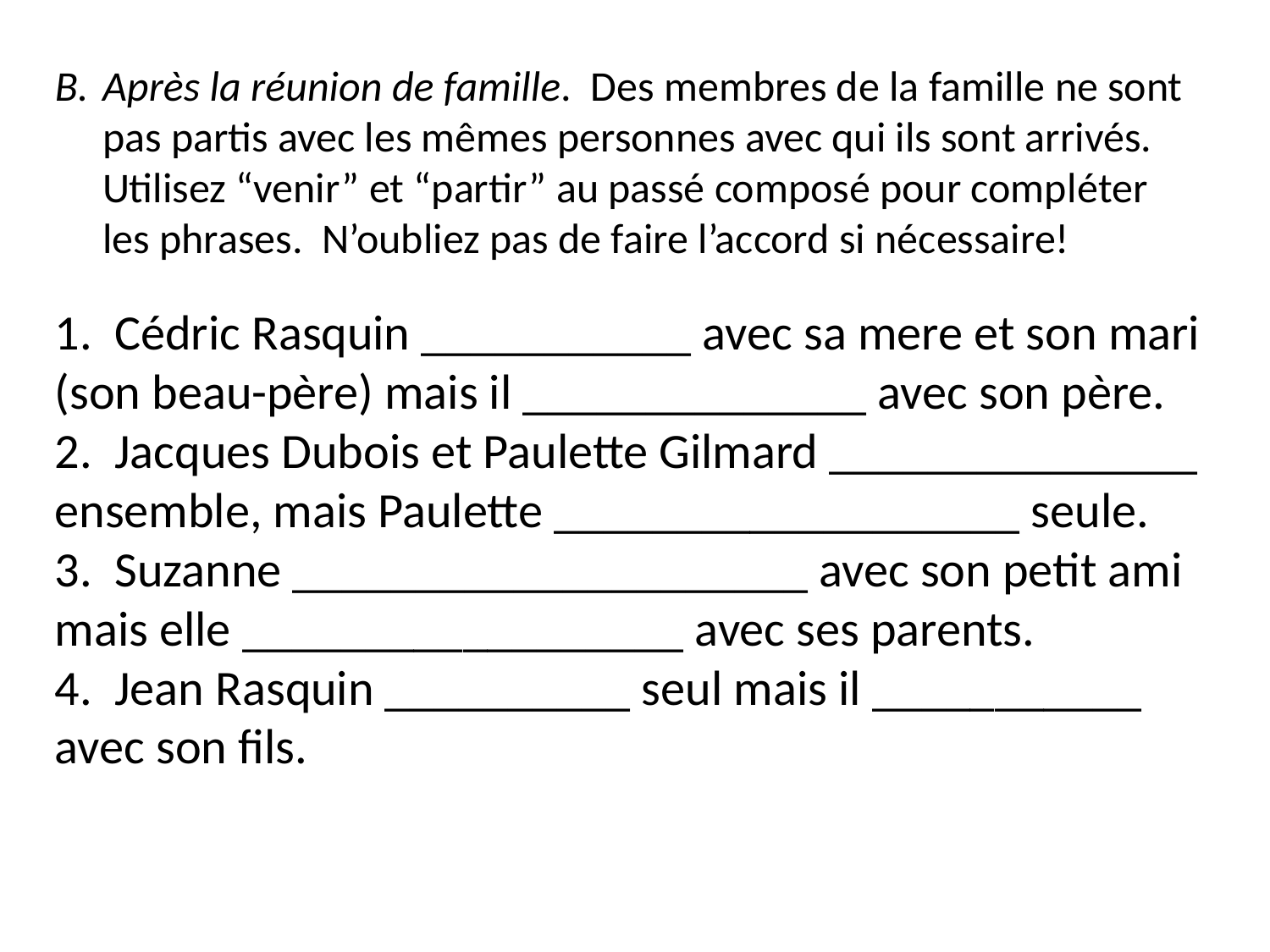

Après la réunion de famille.  Des membres de la famille ne sont pas partis avec les mêmes personnes avec qui ils sont arrivés.  Utilisez “venir” et “partir” au passé composé pour compléter les phrases.  N’oubliez pas de faire l’accord si nécessaire!

1.  Cédric Rasquin ___________ avec sa mere et son mari (son beau-père) mais il ______________ avec son père.
2.  Jacques Dubois et Paulette Gilmard _______________ ensemble, mais Paulette ___________________ seule.
3.  Suzanne _____________________ avec son petit ami mais elle __________________ avec ses parents.
4.  Jean Rasquin __________ seul mais il ___________ avec son fils.